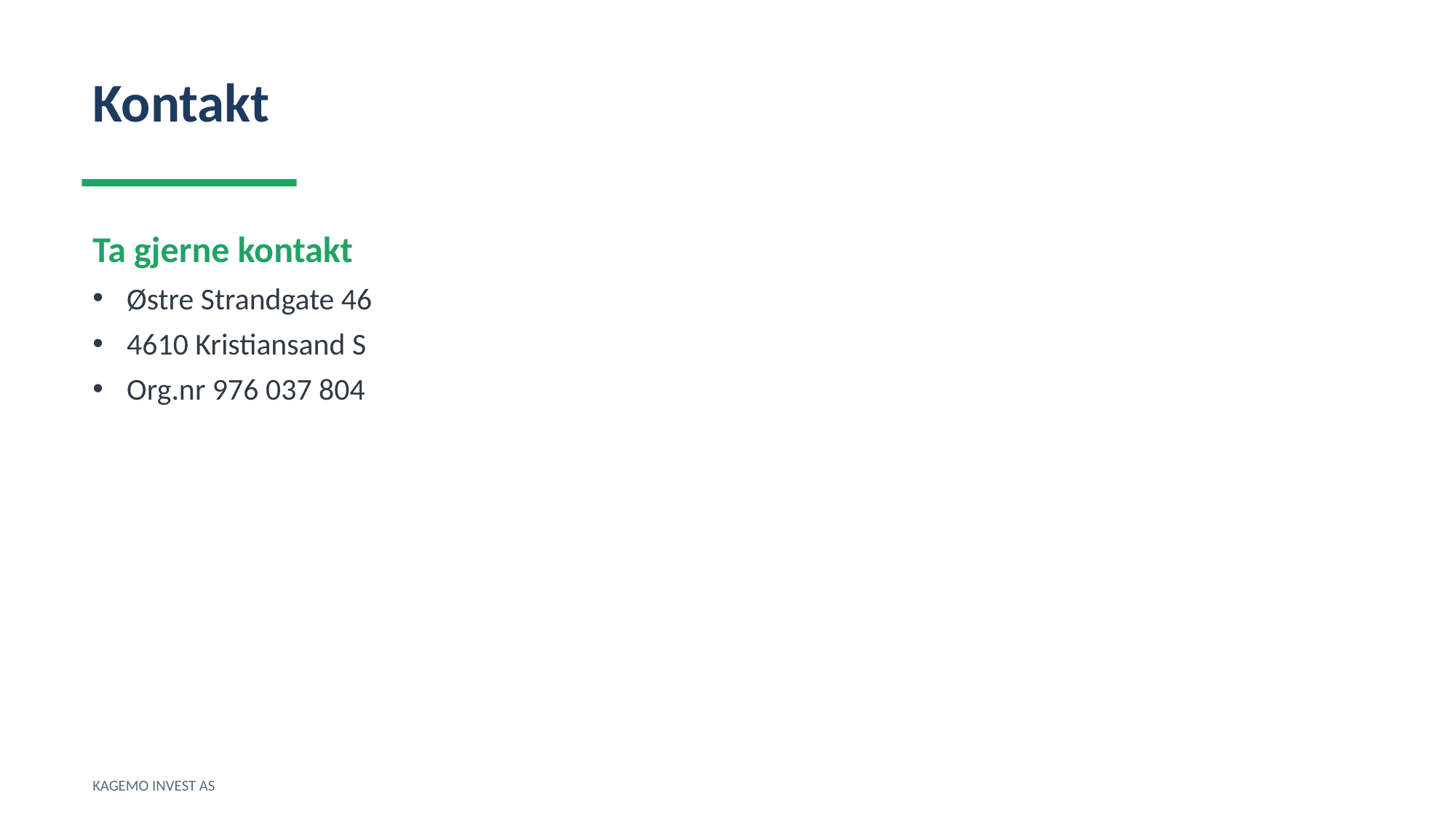

Kontakt

Ta gjerne kontakt
Østre Strandgate 46
4610 Kristiansand S
Org.nr 976 037 804
KAGEMO INVEST AS